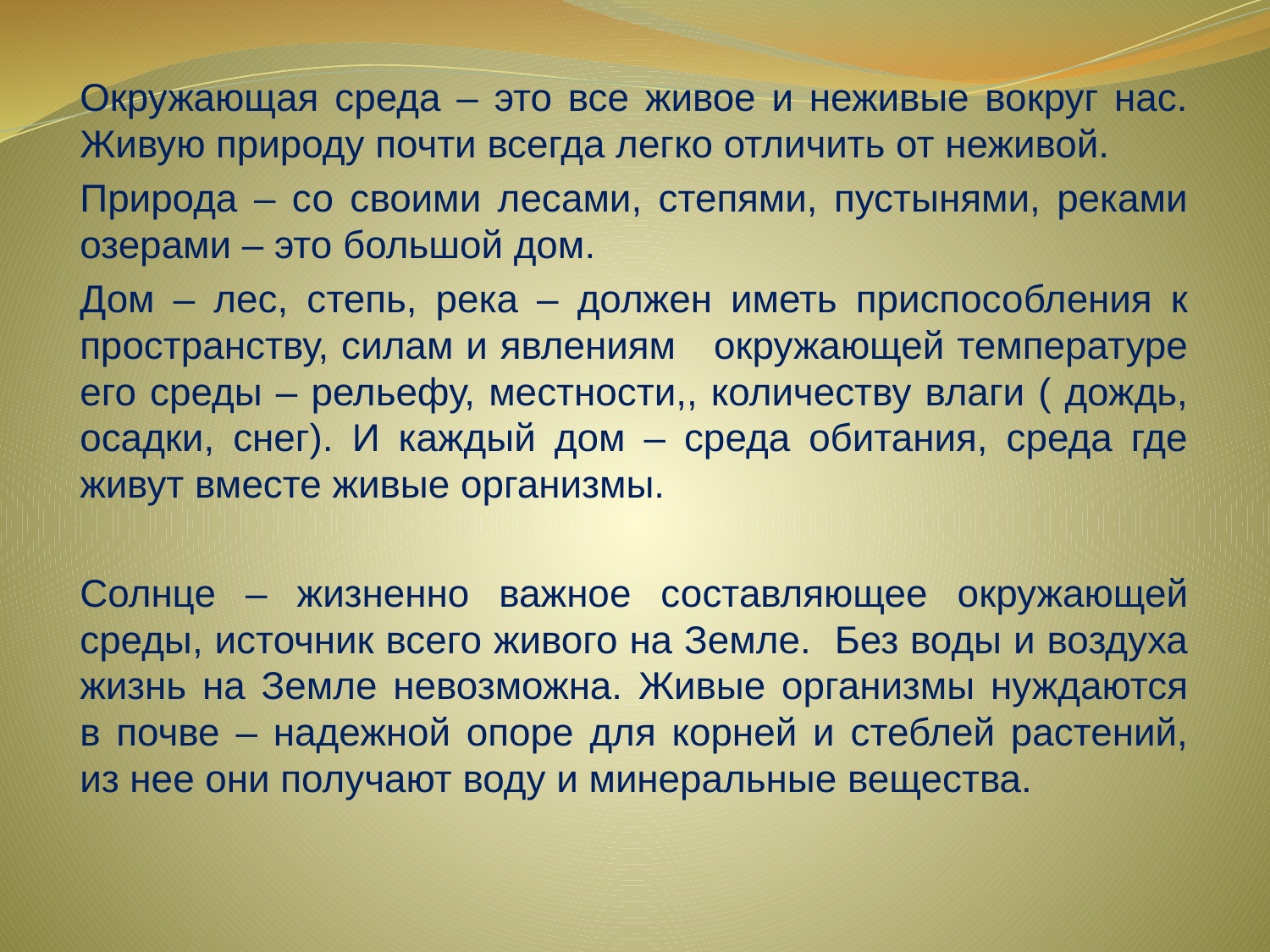

Окружающая среда – это все живое и неживые вокруг нас. Живую природу почти всегда легко отличить от неживой.
Природа – со своими лесами, степями, пустынями, реками озерами – это большой дом.
Дом – лес, степь, река – должен иметь приспособления к пространству, силам и явлениям   окружающей температуре его среды – рельефу, местности,, количеству влаги ( дождь, осадки, снег). И каждый дом – среда обитания, среда где живут вместе живые организмы.

Солнце – жизненно важное составляющее окружающей среды, источник всего живого на Земле.  Без воды и воздуха жизнь на Земле невозможна. Живые организмы нуждаются в почве – надежной опоре для корней и стеблей растений, из нее они получают воду и минеральные вещества.